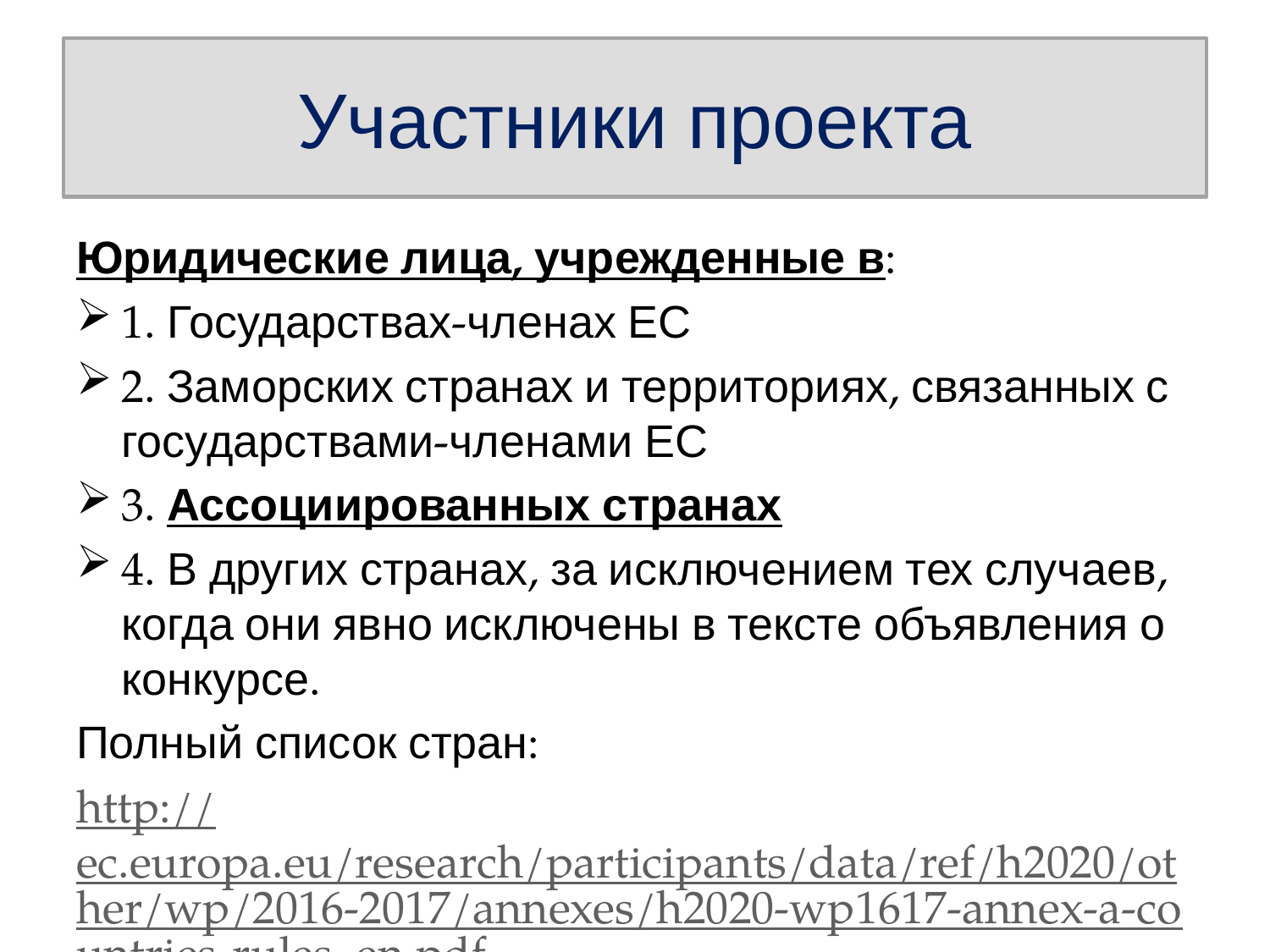

# Участники проекта
Юридические лица, учрежденные в:
1. Государствах-членах ЕС
2. Заморских странах и территориях, связанных с государствами-членами ЕС
3. Ассоциированных странах
4. В других странах, за исключением тех случаев, когда они явно исключены в тексте объявления о конкурсе.
Полный список стран:
http://ec.europa.eu/research/participants/data/ref/h2020/other/wp/2016-2017/annexes/h2020-wp1617-annex-a-countries-rules_en.pdf